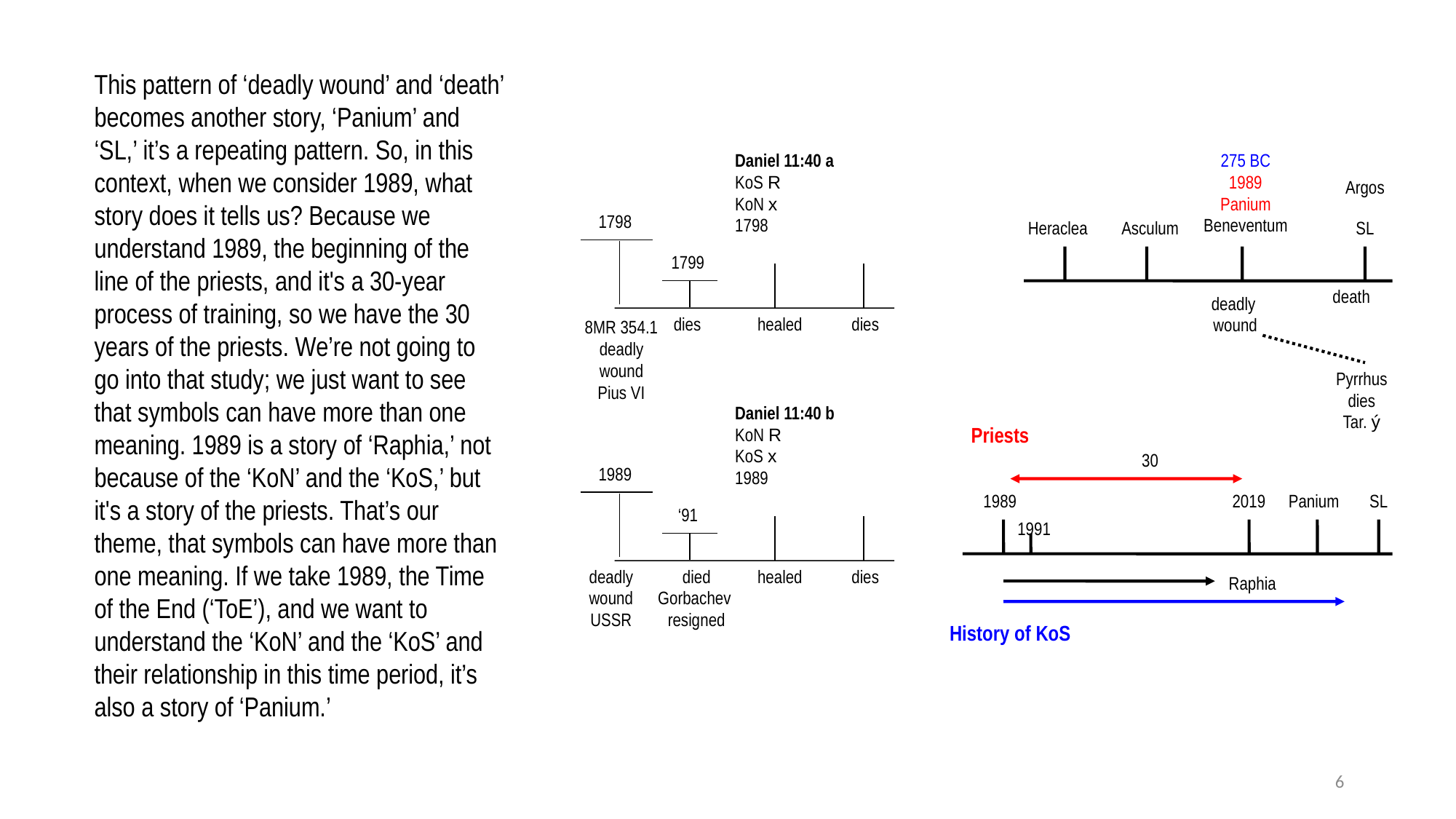

This pattern of ‘deadly wound’ and ‘death’ becomes another story, ‘Panium’ and ‘SL,’ it’s a repeating pattern. So, in this context, when we consider 1989, what story does it tells us? Because we understand 1989, the beginning of the line of the priests, and it's a 30-year process of training, so we have the 30 years of the priests. We’re not going to go into that study; we just want to see that symbols can have more than one meaning. 1989 is a story of ‘Raphia,’ not because of the ‘KoN’ and the ‘KoS,’ but it's a story of the priests. That’s our theme, that symbols can have more than one meaning. If we take 1989, the Time of the End (‘ToE’), and we want to understand the ‘KoN’ and the ‘KoS’ and their relationship in this time period, it’s also a story of ‘Panium.’

Daniel 11:40 a
KoS R
KoN x
1798
275 BC
1989
Panium
Beneventum

Argos
1798
Heraclea
Asculum
SL

1799

death
deadly
wound

dies
healed
dies
8MR 354.1
deadly wound
Pius VI

Pyrrhus dies
Tar. ý
Daniel 11:40 b
KoN R
KoS x
1989
Priests
30
1989

1989
2019
Panium
SL

‘91
1991

deadly wound
USSR

died
Gorbachev
resigned
healed
dies
Raphia

History of KoS
6